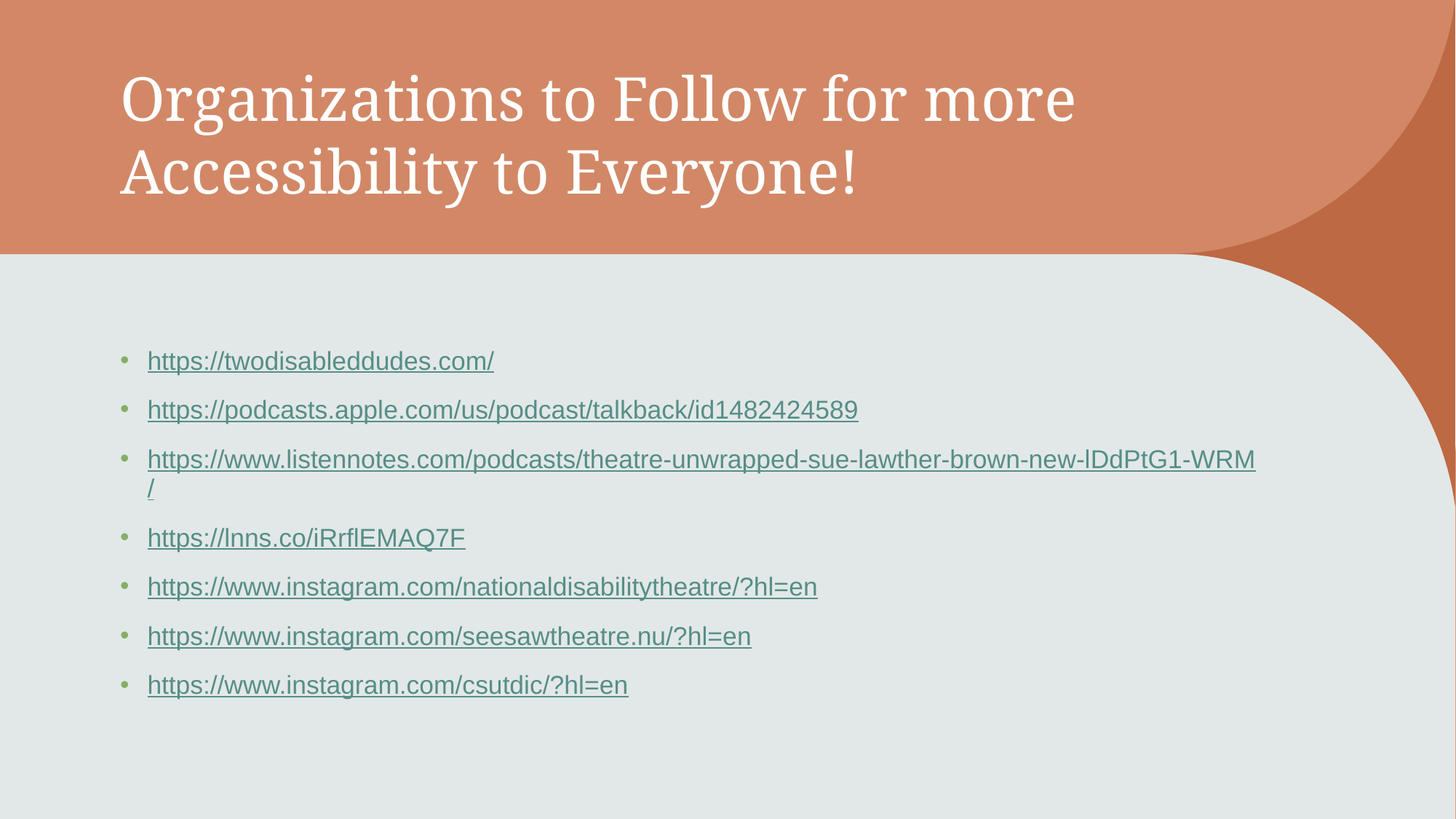

# Organizations to Follow for more Accessibility to Everyone!
https://twodisableddudes.com/
https://podcasts.apple.com/us/podcast/talkback/id1482424589
https://www.listennotes.com/podcasts/theatre-unwrapped-sue-lawther-brown-new-lDdPtG1-WRM/
https://lnns.co/iRrflEMAQ7F
https://www.instagram.com/nationaldisabilitytheatre/?hl=en
https://www.instagram.com/seesawtheatre.nu/?hl=en
https://www.instagram.com/csutdic/?hl=en